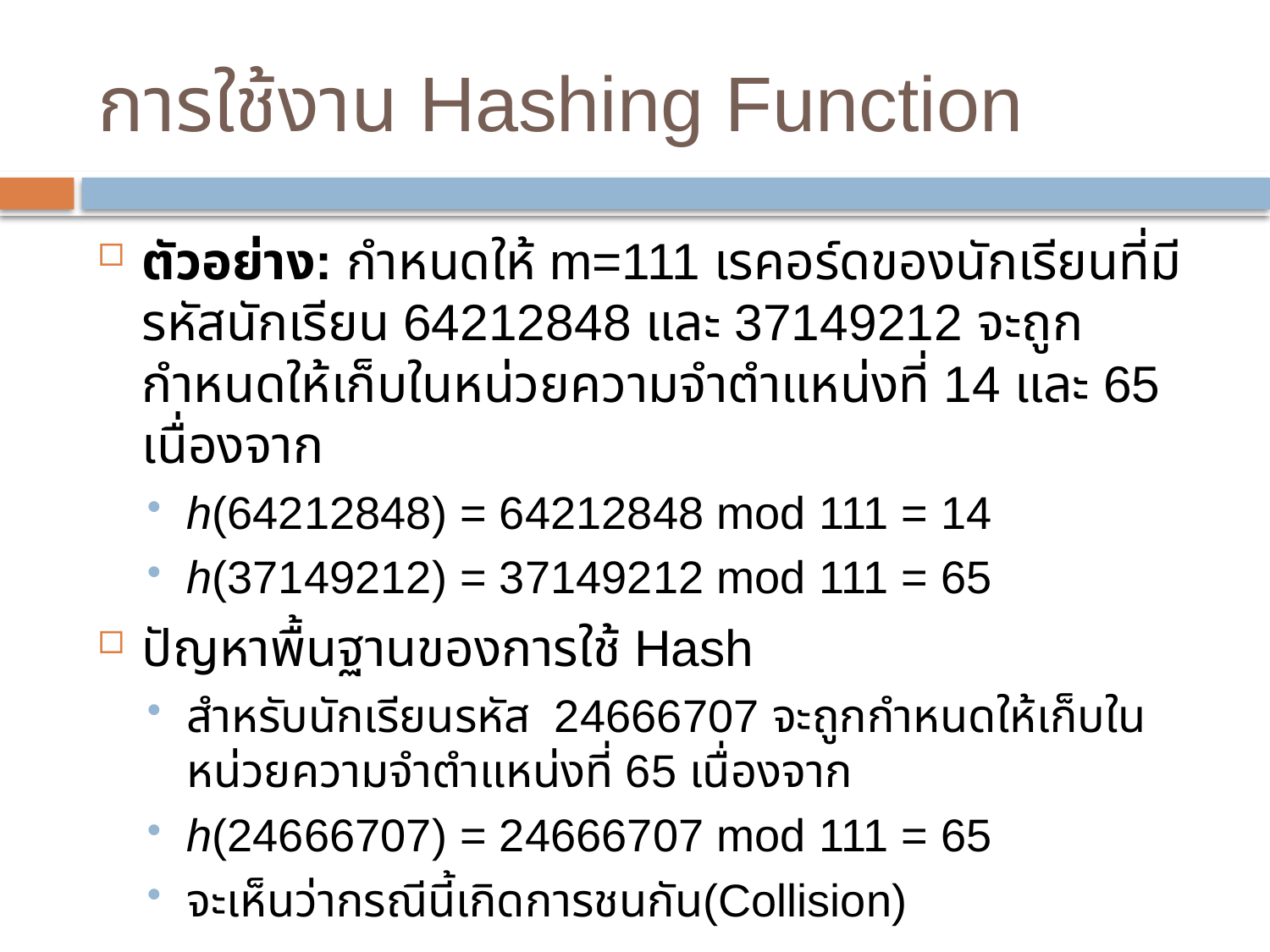

# การใช้งาน Hashing Function
ตัวอย่าง: กำหนดให้ m=111 เรคอร์ดของนักเรียนที่มีรหัสนักเรียน 64212848 และ 37149212 จะถูกกำหนดให้เก็บในหน่วยความจำตำแหน่งที่ 14 และ 65 เนื่องจาก
h(64212848) = 64212848 mod 111 = 14
h(37149212) = 37149212 mod 111 = 65
ปัญหาพื้นฐานของการใช้ Hash
สำหรับนักเรียนรหัส  24666707 จะถูกกำหนดให้เก็บในหน่วยความจำตำแหน่งที่ 65 เนื่องจาก
h(24666707) = 24666707 mod 111 = 65
จะเห็นว่ากรณีนี้เกิดการชนกัน(Collision)